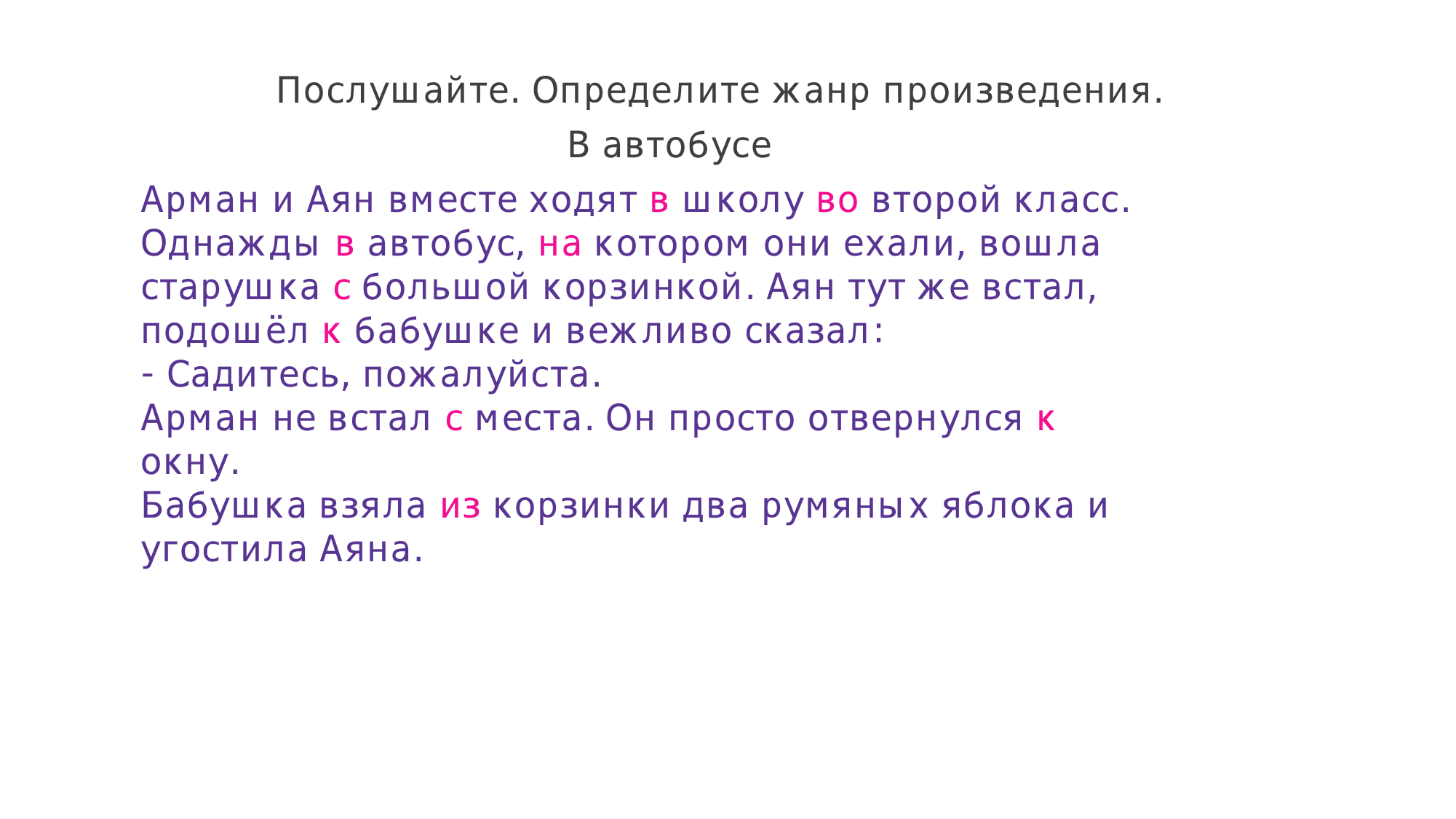

Послушайте. Определите жанр произведения.
В автобусе
Арман и Аян вместе ходят в школу во второй класс. Однажды в автобус, на котором они ехали, вошла старушка с большой корзинкой. Аян тут же встал, подошёл к бабушке и вежливо сказал:
- Садитесь, пожалуйста.
Арман не встал с места. Он просто отвернулся к окну.
Бабушка взяла из корзинки два румяных яблока и угостила Аяна.
1465
Текстовое описание
Необходимое текстовое описание и сведения касающиеся урока.
1731
Необходимое текстовое описание и сведения касающиеся урока.